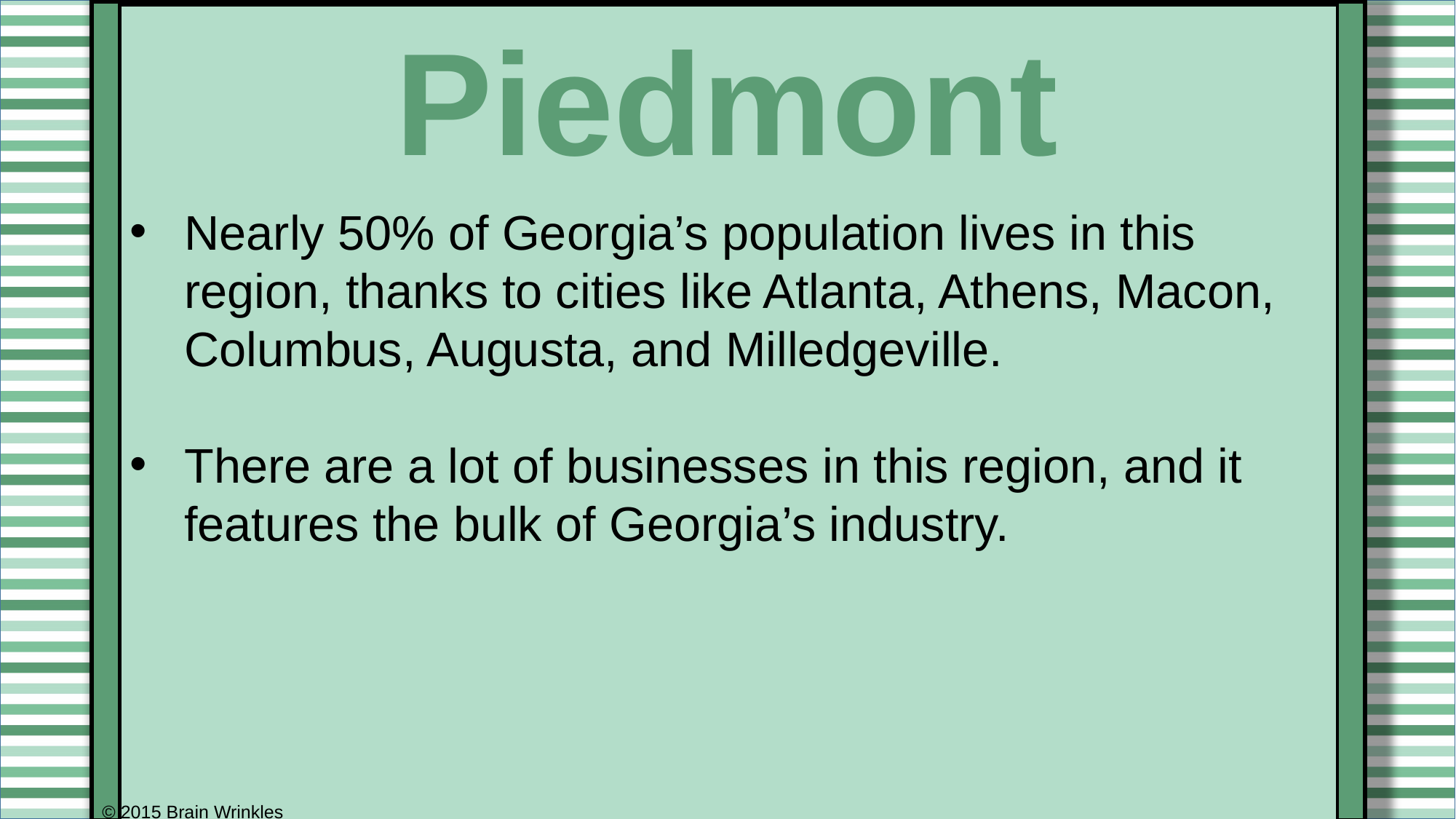

Piedmont

Nearly 50% of Georgia’s population lives in this region, thanks to cities like Atlanta, Athens, Macon, Columbus, Augusta, and Milledgeville.

There are a lot of businesses in this region, and it features the bulk of Georgia’s industry.

© 2015 Brain Wrinkles